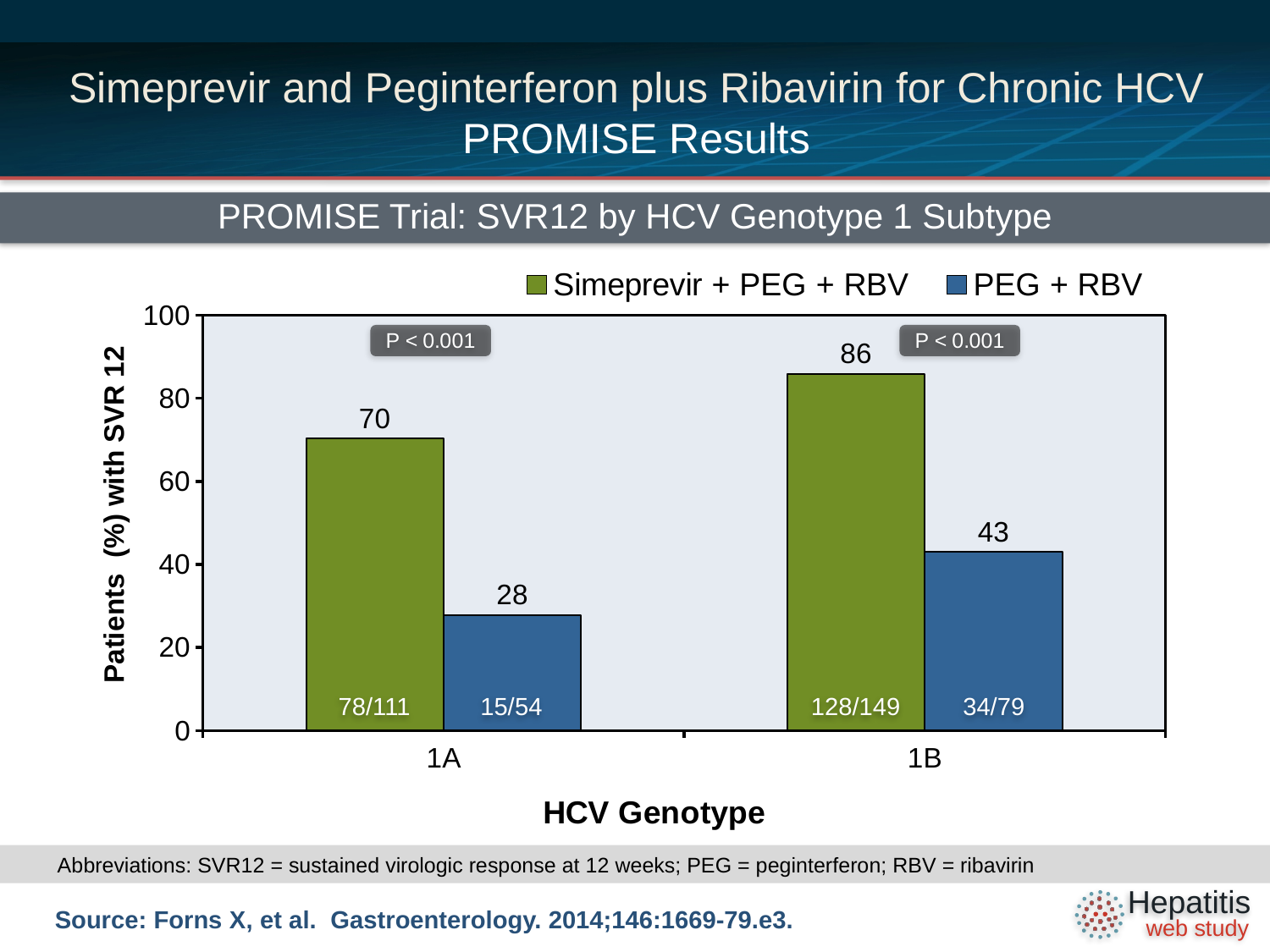

# Simeprevir and Peginterferon plus Ribavirin for Chronic HCV PROMISE Results
PROMISE Trial: SVR12 by HCV Genotype 1 Subtype

### Chart

| Category | Simeprevir + PEG + RBV |  |
|---|---|---|
| 1A | 70.3 | 27.8 |
| 1B | 85.9 | 43.0 |
78/111
15/54
128/149
34/79
Abbreviations: SVR12 = sustained virologic response at 12 weeks; PEG = peginterferon; RBV = ribavirin
Source: Forns X, et al.  Gastroenterology. 2014;146:1669-79.e3.